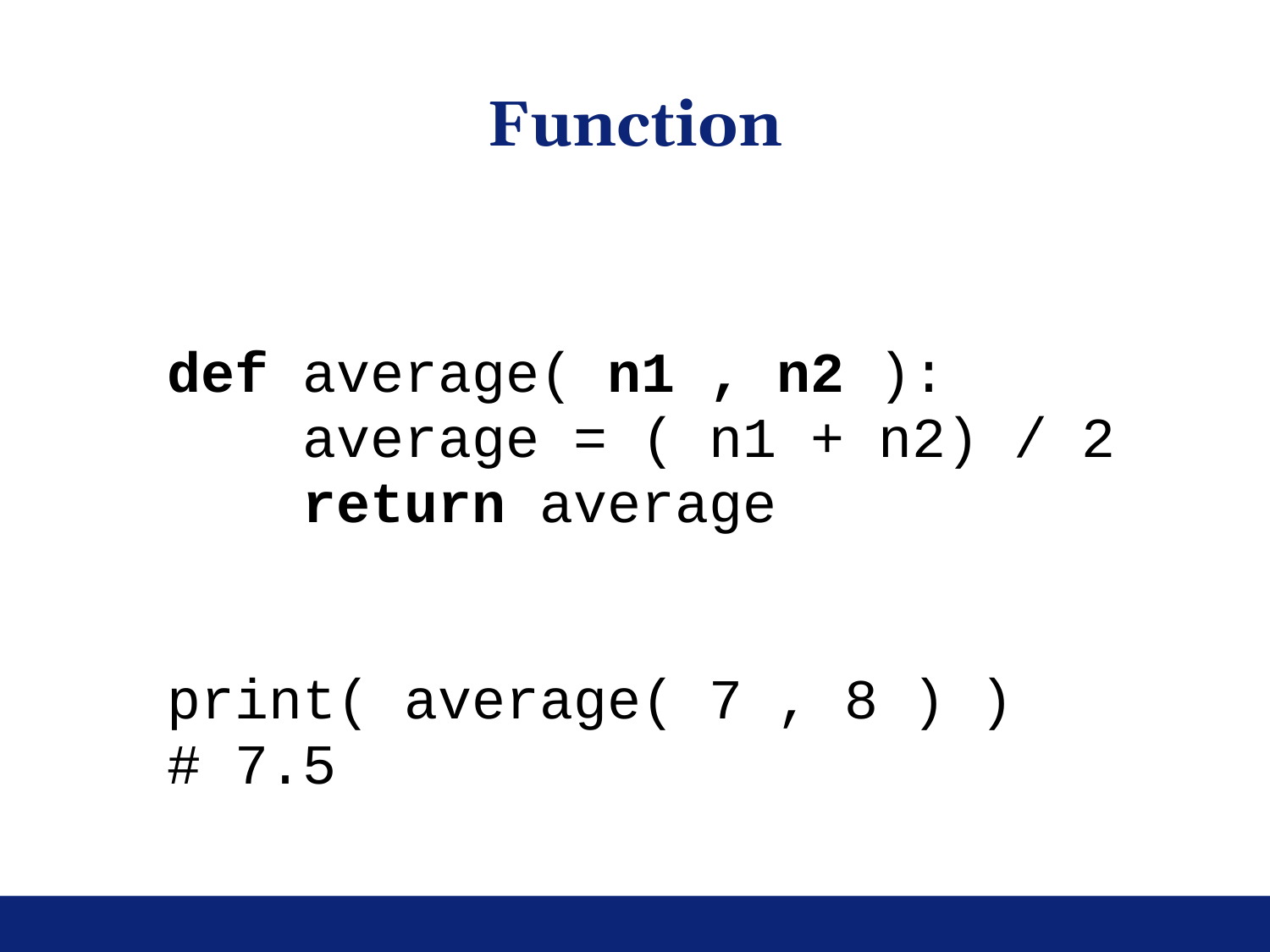

Function

def average( n1 , n2 ):
    average = ( n1 + n2) / 2
    return average

print( average( 7 , 8 ) )
# 7.5